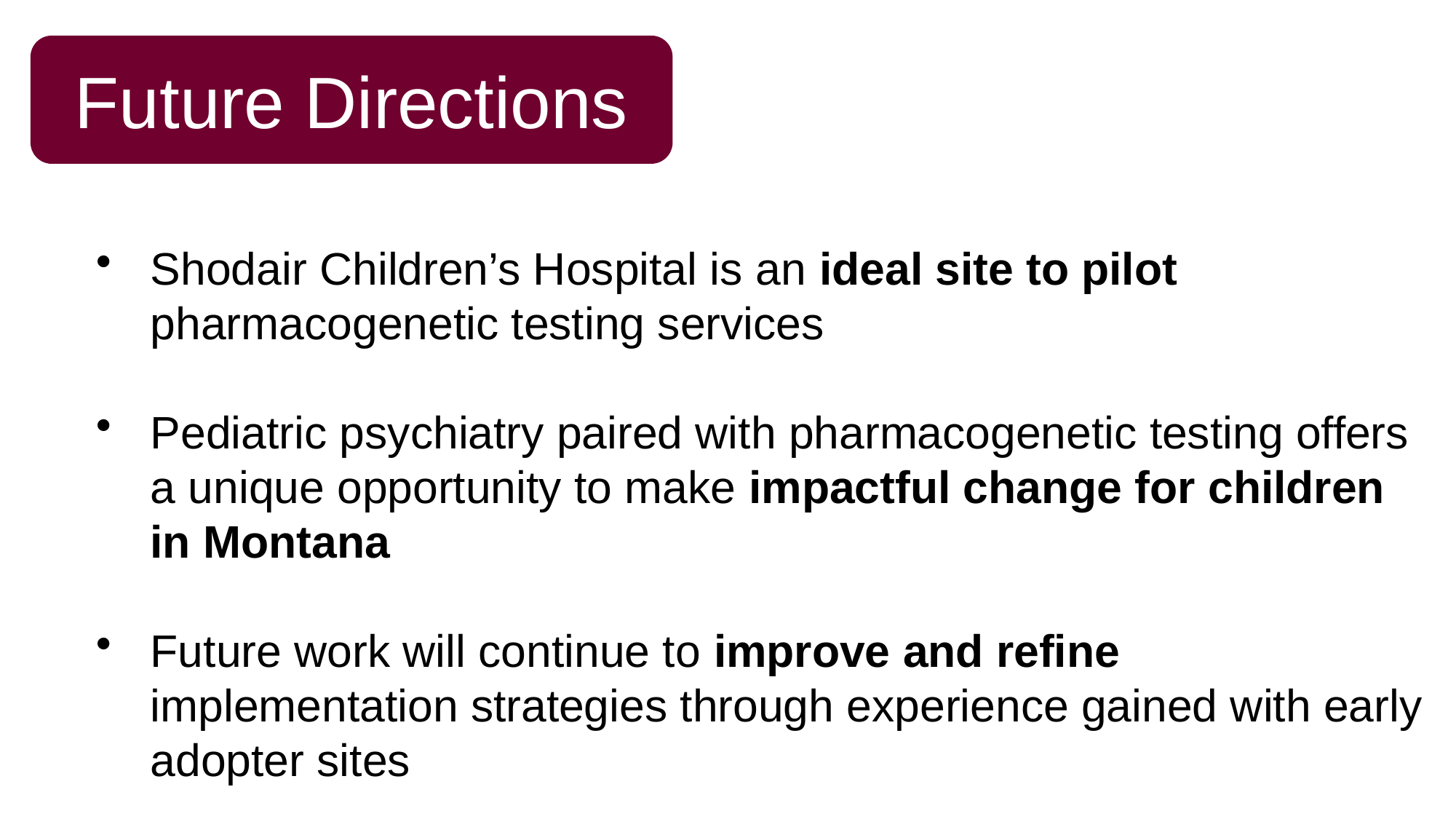

Future Directions

Shodair Children’s Hospital is an ideal site to pilot pharmacogenetic testing services

Pediatric psychiatry paired with pharmacogenetic testing offers a unique opportunity to make impactful change for children in Montana

Future work will continue to improve and refine implementation strategies through experience gained with early adopter sites